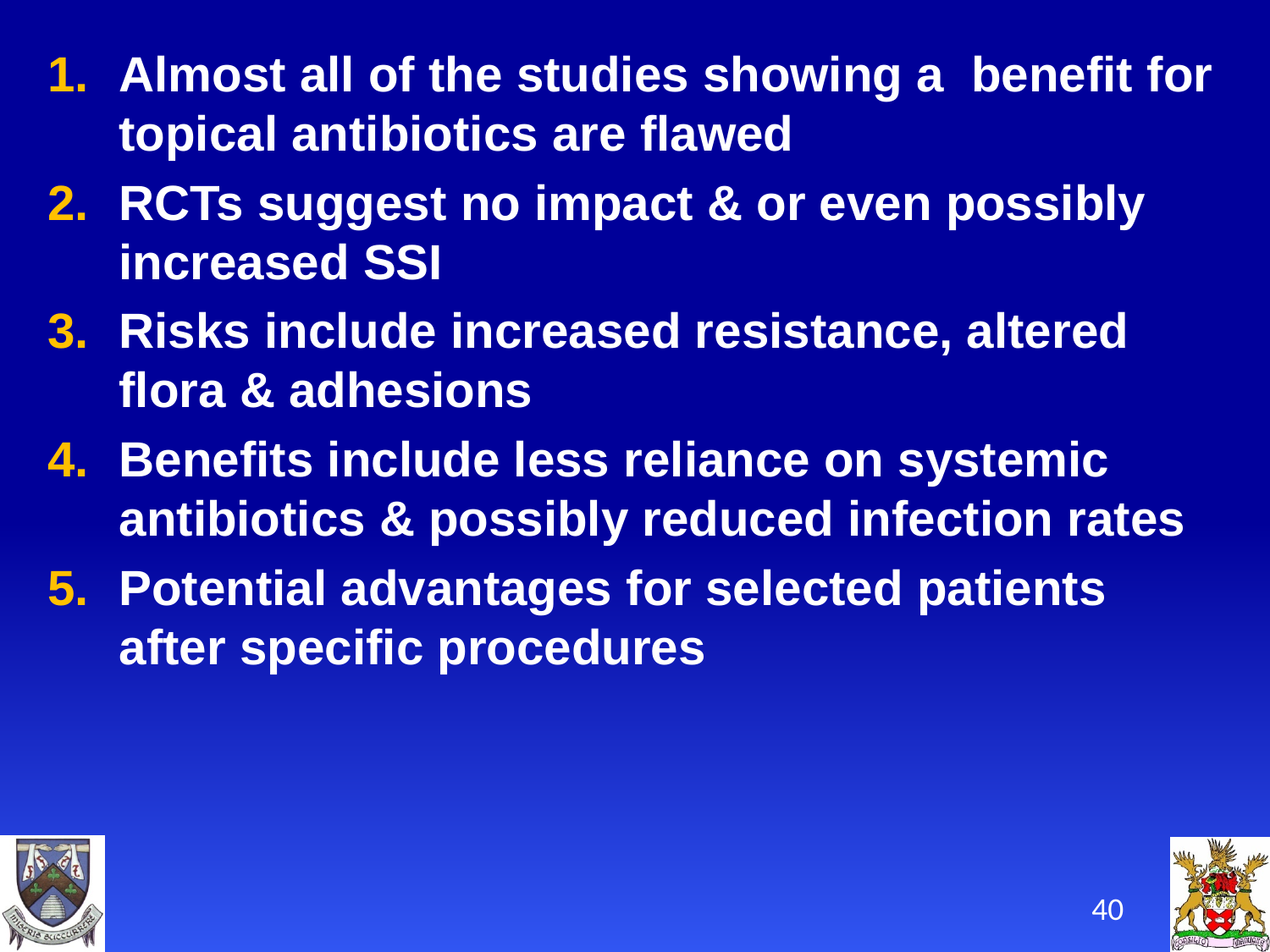

Almost all of the studies showing a  benefit for topical antibiotics are flawed
RCTs suggest no impact & or even possibly increased SSI
Risks include increased resistance, altered flora & adhesions
Benefits include less reliance on systemic antibiotics & possibly reduced infection rates
Potential advantages for selected patients after specific procedures
40